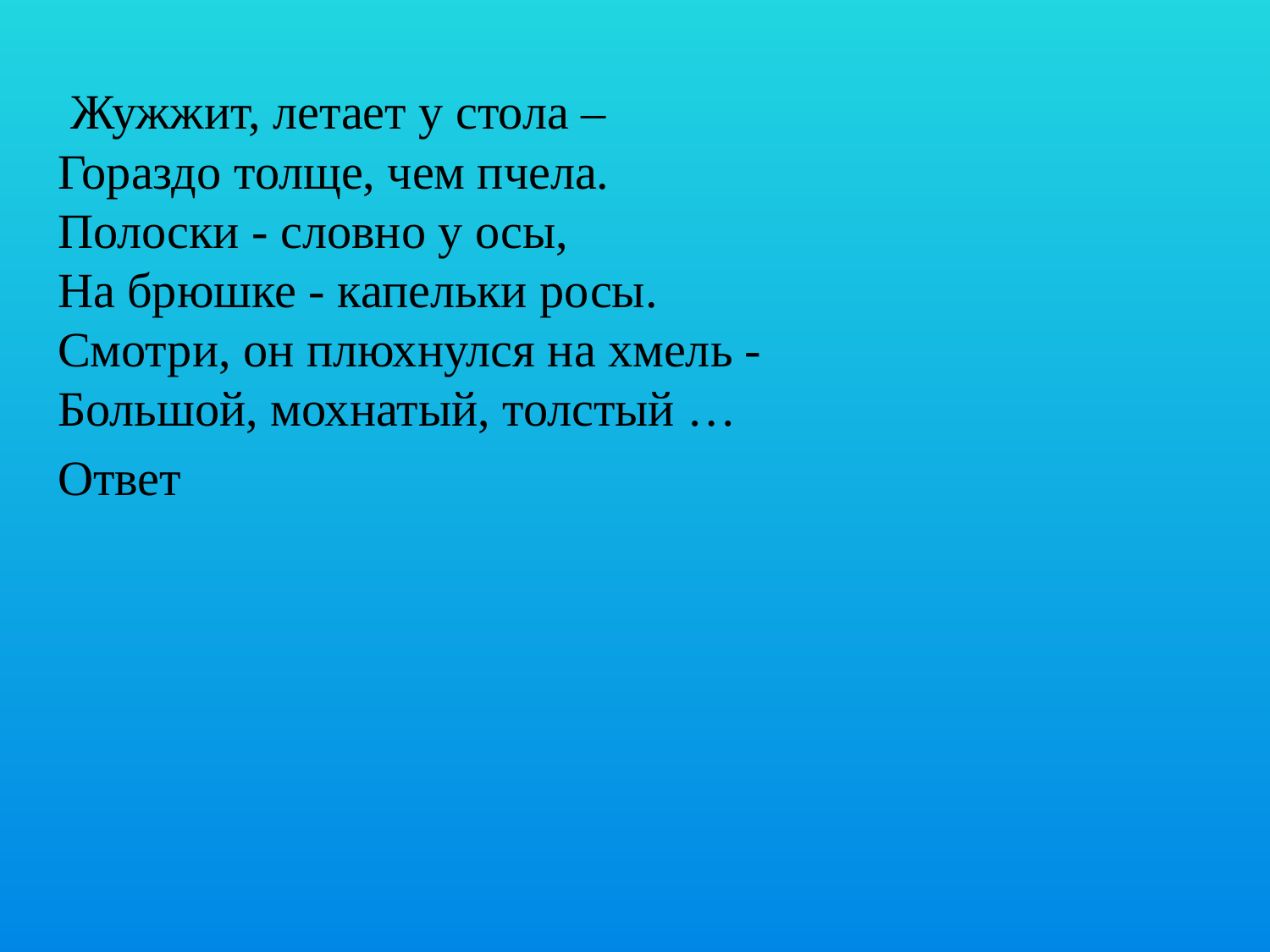

#
 Жужжит, летает у стола –
Гораздо толще, чем пчела.
Полоски - словно у осы,
На брюшке - капельки росы.
Смотри, он плюхнулся на хмель -
Большой, мохнатый, толстый …
Ответ